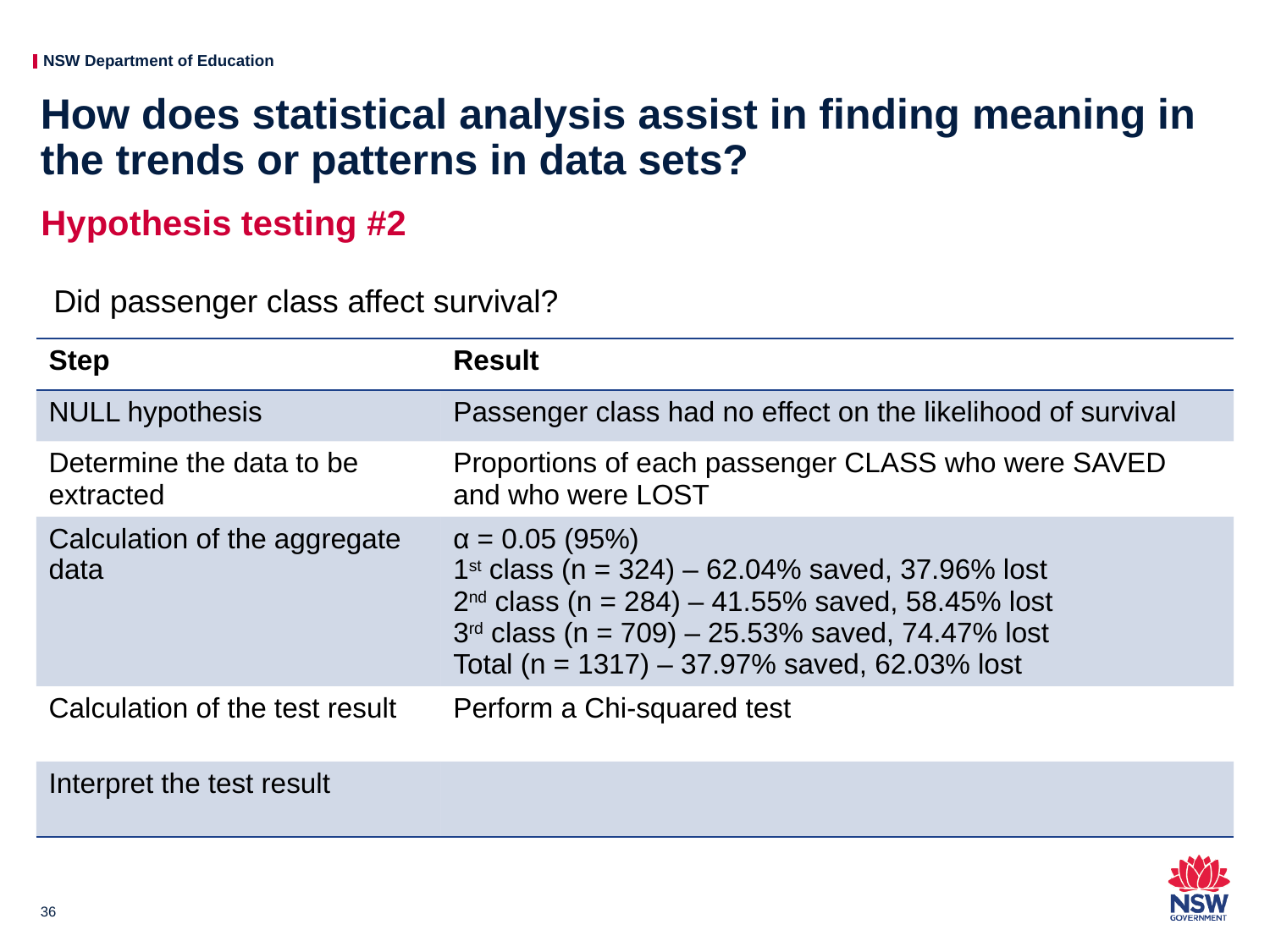

# How does statistical analysis assist in finding meaning in the trends or patterns in data sets?
Hypothesis testing #2
Did passenger class affect survival?
| Step | Result |
| --- | --- |
| NULL hypothesis | Passenger class had no effect on the likelihood of survival |
| Determine the data to be extracted | Proportions of each passenger CLASS who were SAVED and who were LOST |
| Calculation of the aggregate data | α = 0.05 (95%) 1st class (n = 324) – 62.04% saved, 37.96% lost 2nd class (n = 284) – 41.55% saved, 58.45% lost 3rd class (n = 709) – 25.53% saved, 74.47% lost Total (n = 1317) – 37.97% saved, 62.03% lost |
| Calculation of the test result | Perform a Chi-squared test |
| Interpret the test result |  |
36